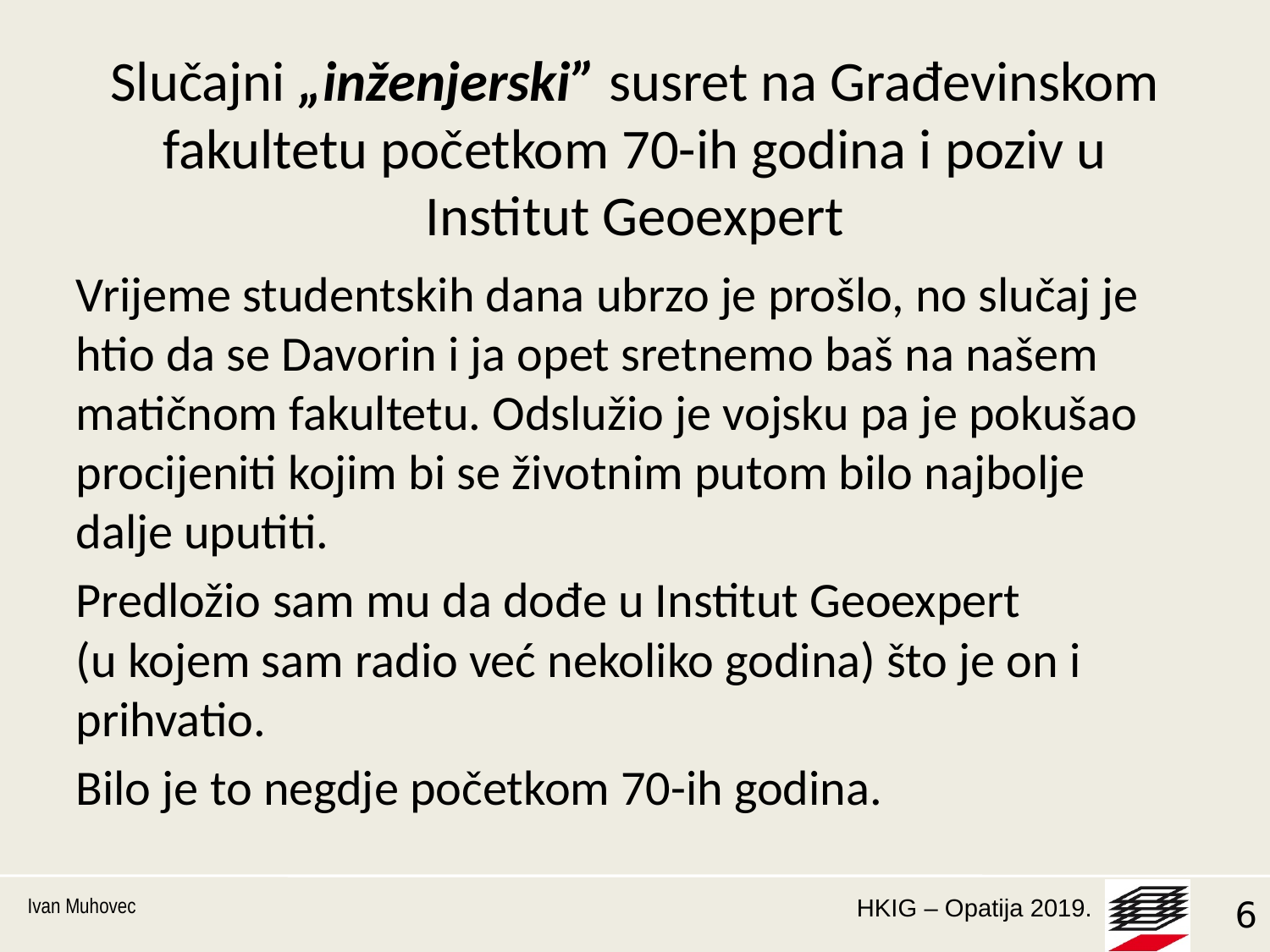

# Slučajni „inženjerski” susret na Građevinskom fakultetu početkom 70-ih godina i poziv u Institut Geoexpert
Vrijeme studentskih dana ubrzo je prošlo, no slučaj je htio da se Davorin i ja opet sretnemo baš na našem matičnom fakultetu. Odslužio je vojsku pa je pokušao procijeniti kojim bi se životnim putom bilo najbolje dalje uputiti.
Predložio sam mu da dođe u Institut Geoexpert
(u kojem sam radio već nekoliko godina) što je on i prihvatio.
Bilo je to negdje početkom 70-ih godina.
Ivan Muhovec
6